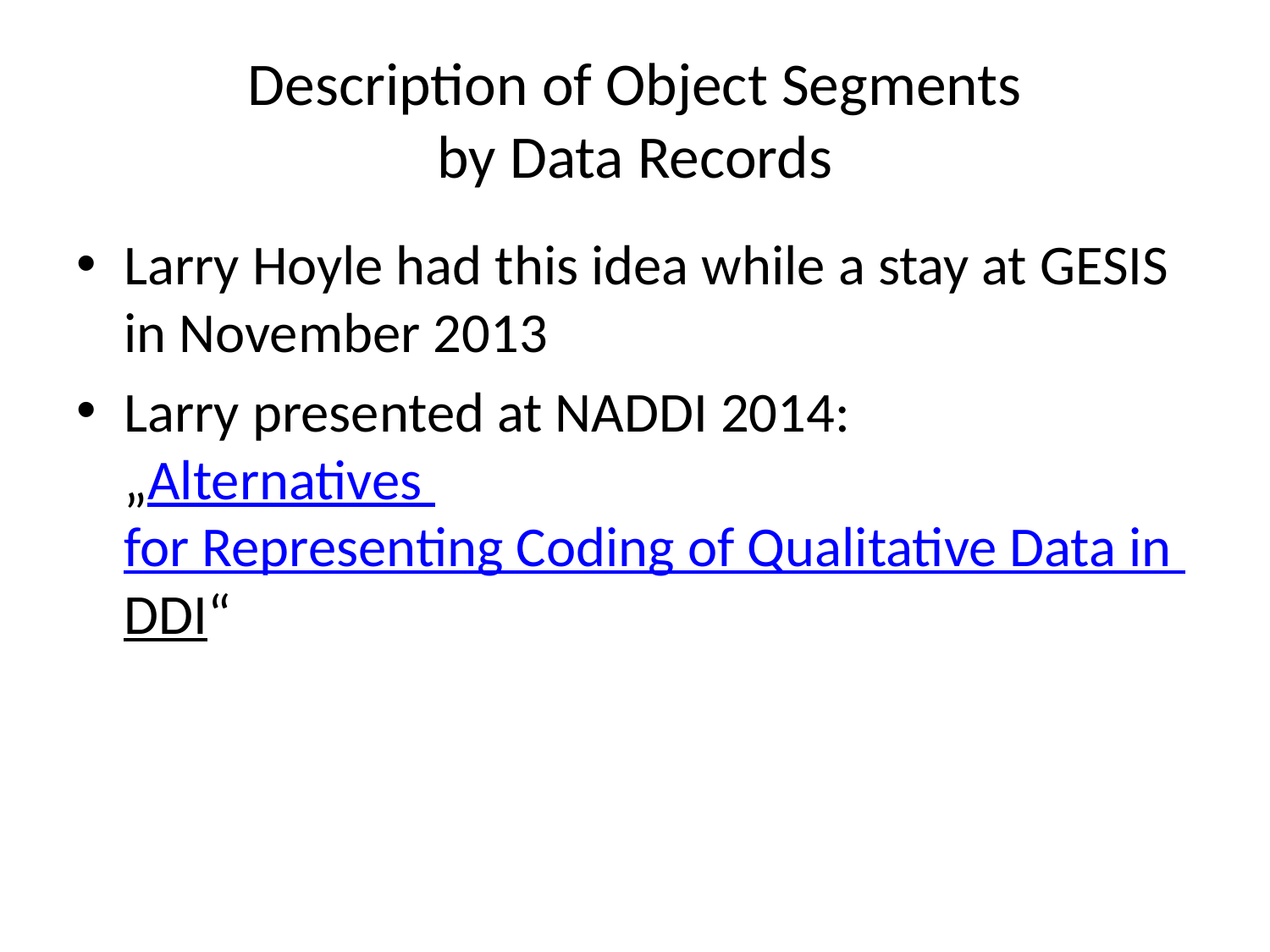

# Description of Object Segments by Data Records
Larry Hoyle had this idea while a stay at GESIS in November 2013
Larry presented at NADDI 2014:
„Alternatives for Representing Coding of Qualitative Data in DDI“